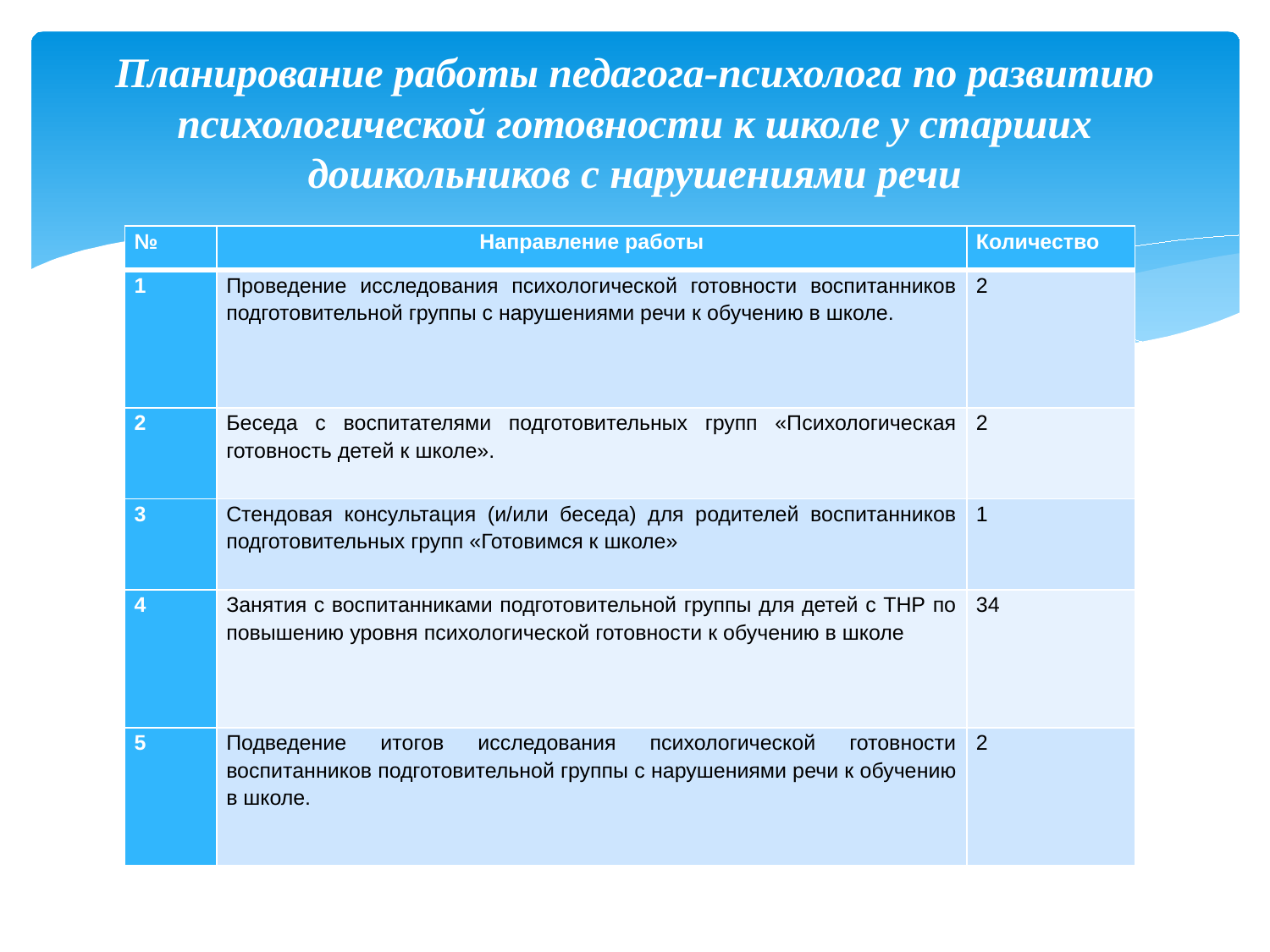

# Планирование работы педагога-психолога по развитию психологической готовности к школе у старших дошкольников с нарушениями речи
| № | Направление работы | Количество |
| --- | --- | --- |
| 1 | Проведение исследования психологической готовности воспитанников подготовительной группы с нарушениями речи к обучению в школе. | 2 |
| 2 | Беседа с воспитателями подготовительных групп «Психологическая готовность детей к школе». | 2 |
| 3 | Стендовая консультация (и/или беседа) для родителей воспитанников подготовительных групп «Готовимся к школе» | 1 |
| 4 | Занятия с воспитанниками подготовительной группы для детей с ТНР по повышению уровня психологической готовности к обучению в школе | 34 |
| 5 | Подведение итогов исследования психологической готовности воспитанников подготовительной группы с нарушениями речи к обучению в школе. | 2 |